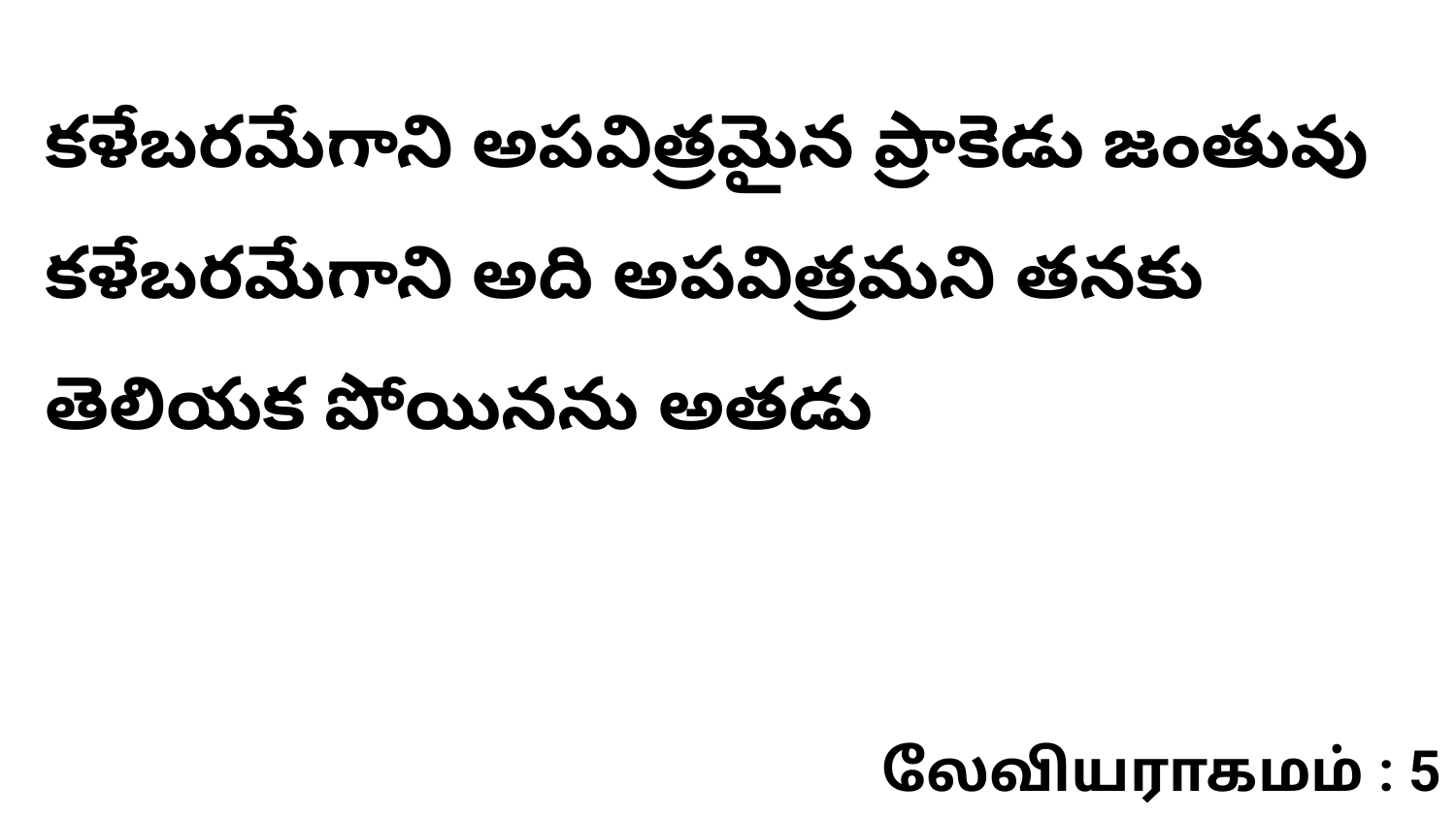

కళేబరమేగాని అపవిత్రమైన ప్రాకెడు జంతువు కళేబరమేగాని అది అపవిత్రమని తనకు తెలియక పోయినను అతడు
லேவியராகமம் : 5